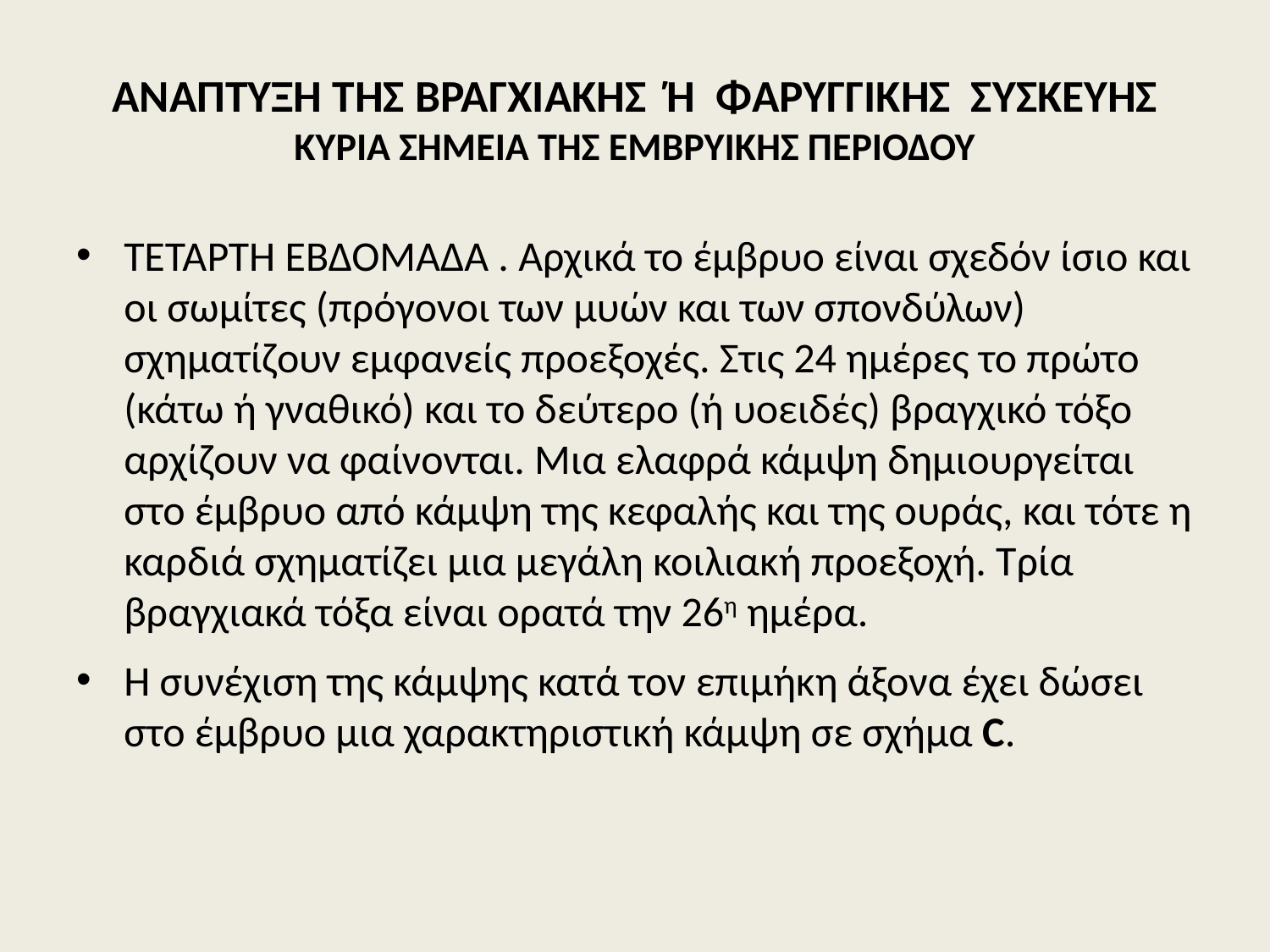

# ΑΝΑΠΤΥΞΗ ΤΗΣ ΒΡΑΓΧΙΑΚΗΣ  Ή  ΦΑΡΥΓΓΙΚΗΣ  ΣΥΣΚΕΥΗΣ ΚΥΡΙΑ ΣΗΜΕΙΑ ΤΗΣ ΕΜΒΡΥΙΚΗΣ ΠΕΡΙΟΔΟΥ
ΤΕΤΑΡΤΗ ΕΒΔΟΜΑΔΑ . Αρχικά το έμβρυο είναι σχεδόν ίσιο και οι σωμίτες (πρόγονοι των μυών και των σπονδύλων)   σχηματίζουν εμφανείς προεξοχές. Στις 24 ημέρες το πρώτο (κάτω ή γναθικό) και το δεύτερο (ή υοειδές) βραγχικό τόξο αρχίζουν να φαίνονται. Μια ελαφρά κάμψη δημιουργείται στο έμβρυο από κάμψη της κεφαλής και της ουράς, και τότε η καρδιά σχηματίζει μια μεγάλη κοιλιακή προεξοχή. Τρία βραγχιακά τόξα είναι ορατά την 26η ημέρα.
Η συνέχιση της κάμψης κατά τον επιμήκη άξονα έχει δώσει στο έμβρυο μια χαρακτηριστική κάμψη σε σχήμα C.